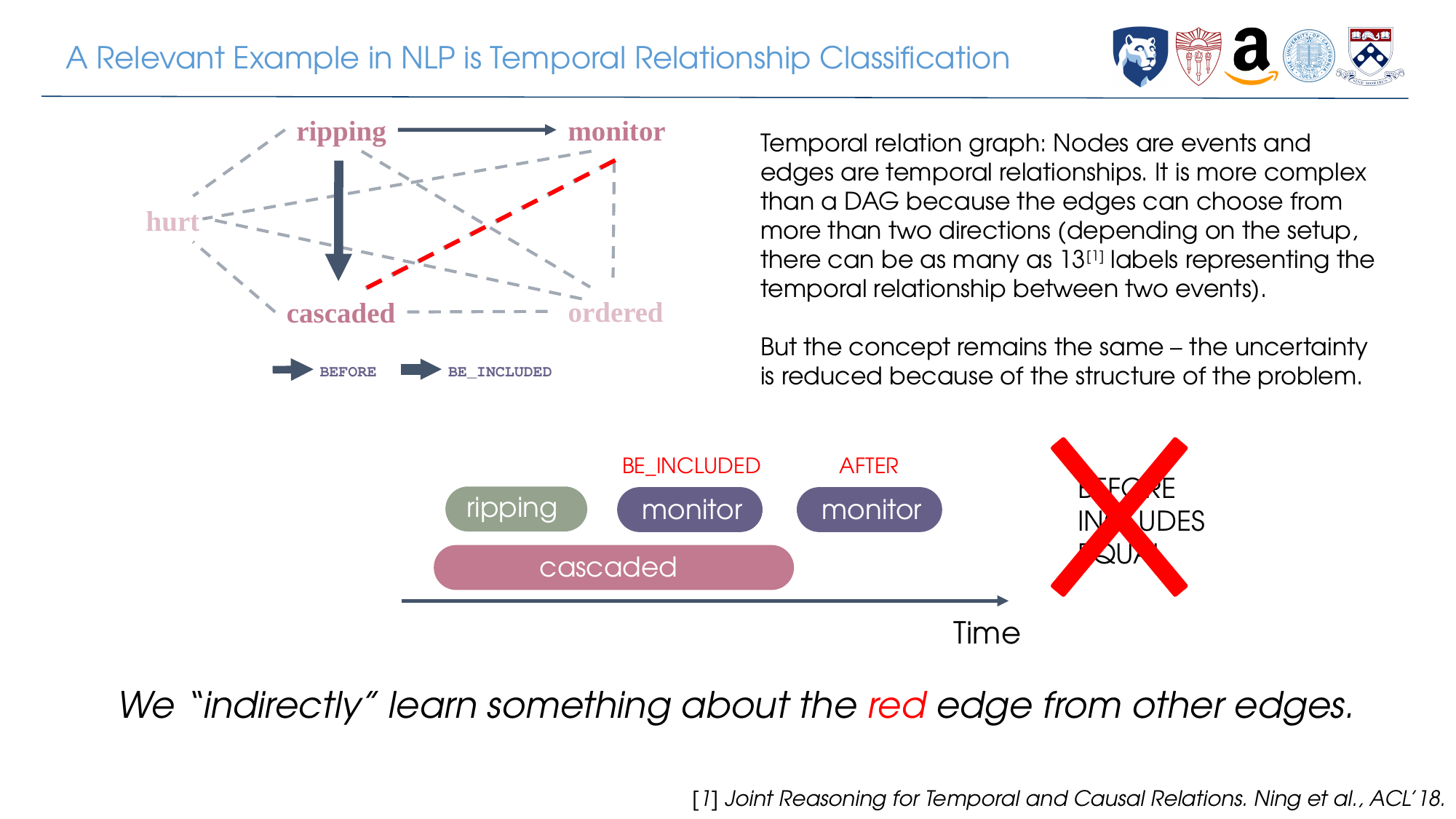

# A Relevant Example in NLP is Temporal Relationship Classification
ripping
monitor
hurt
ordered
cascaded
BEFORE
BE_INCLUDED
Temporal relation graph: Nodes are events and edges are temporal relationships. It is more complex than a DAG because the edges can choose from more than two directions (depending on the setup, there can be as many as 13[1] labels representing the temporal relationship between two events).

But the concept remains the same – the uncertainty is reduced because of the structure of the problem.

BE_INCLUDED
AFTER
BEFORE
INCLUDES
EQUAL
ripping

cascaded

Time
monitor

monitor

We “indirectly” learn something about the red edge from other edges.
[1] Joint Reasoning for Temporal and Causal Relations. Ning et al., ACL’18.